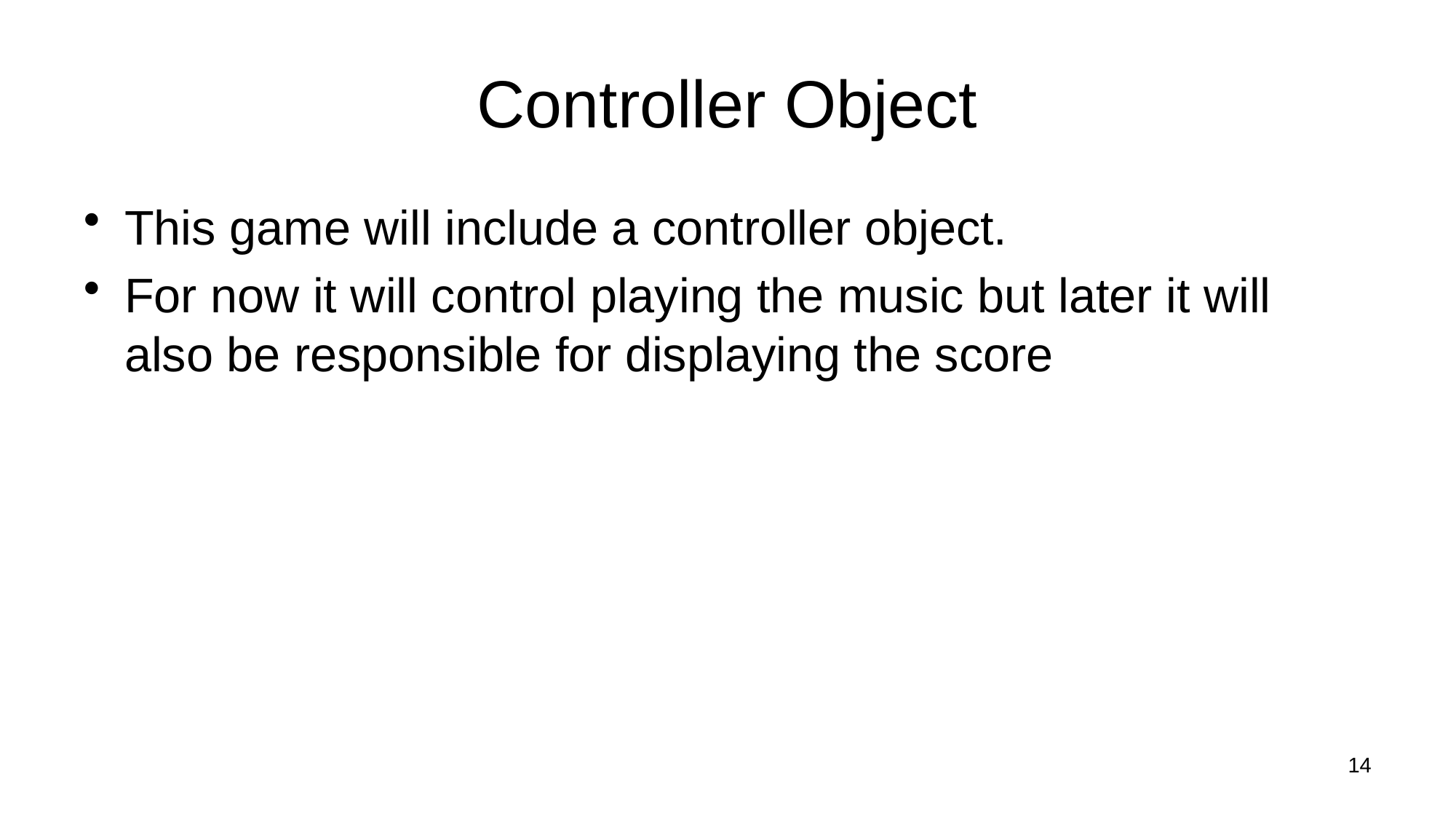

# Controller Object
This game will include a controller object.
For now it will control playing the music but later it will also be responsible for displaying the score
14